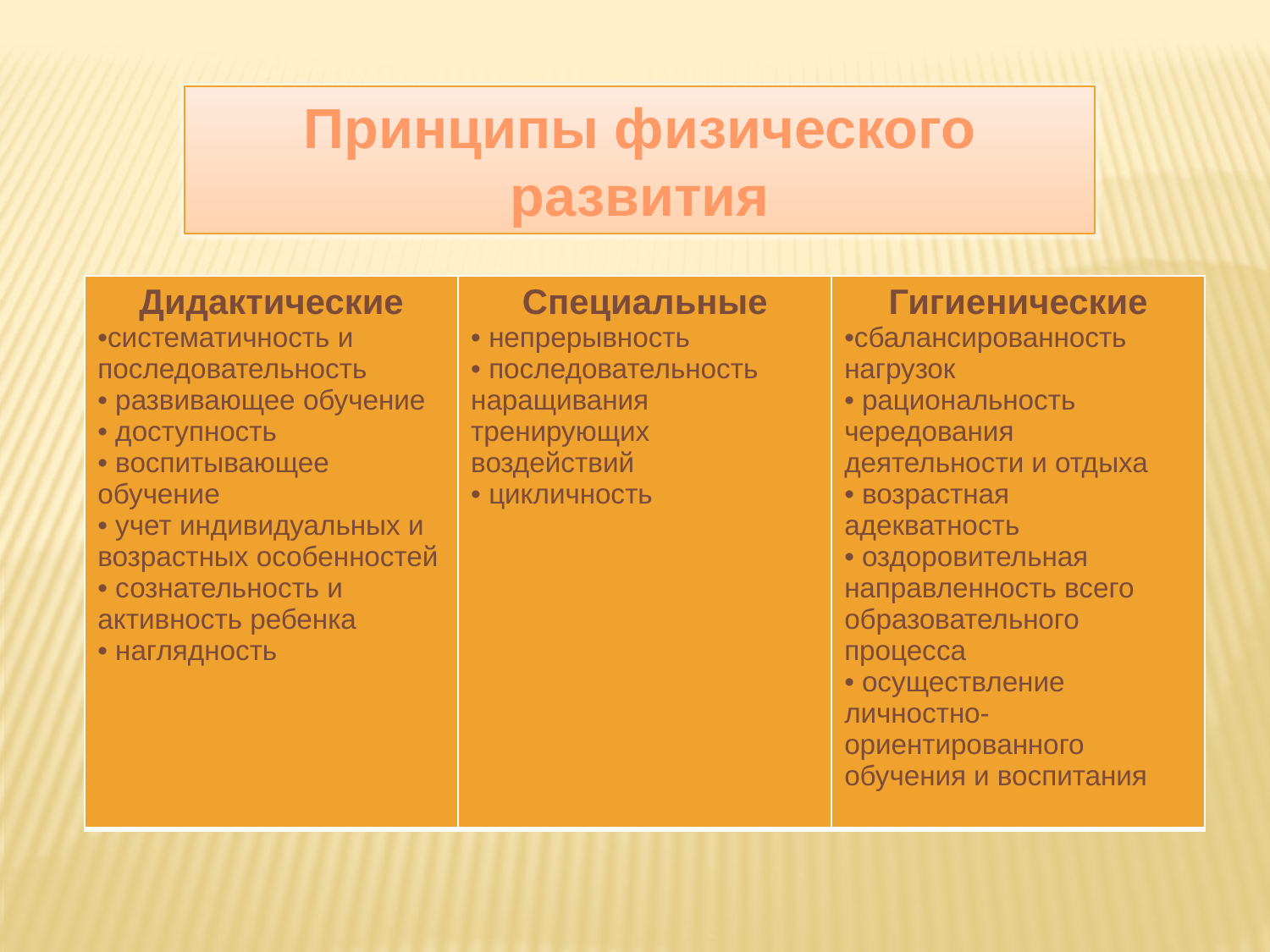

Принципы физического развития
| Дидактические систематичность и последовательность развивающее обучение доступность воспитывающее обучение учет индивидуальных и возрастных особенностей сознательность и активность ребенка наглядность | Специальные непрерывность последовательность наращивания тренирующих воздействий цикличность | Гигиенические сбалансированность нагрузок рациональность чередования деятельности и отдыха возрастная адекватность оздоровительная направленность всего образовательного процесса осуществление личностно-ориентированного обучения и воспитания |
| --- | --- | --- |